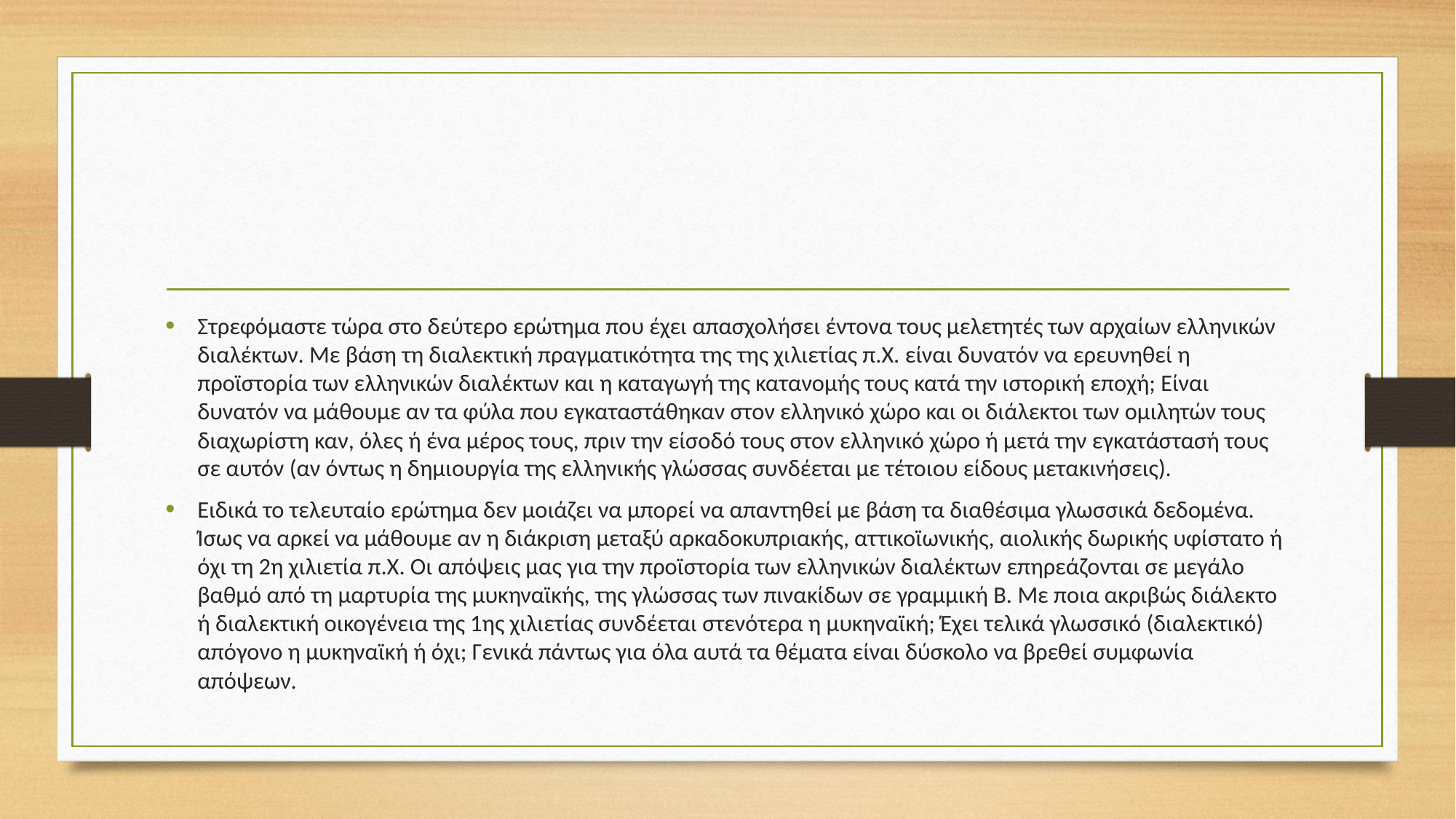

#
Στρεφόμαστε τώρα στο δεύτερο ερώτημα που έχει απασχολήσει έντονα τους μελετητές των αρχαίων ελληνικών διαλέκτων. Με βάση τη διαλεκτική πραγματικότητα της της χιλιετίας π.Χ. είναι δυνατόν να ερευνηθεί η προϊστορία των ελληνικών διαλέκτων και η καταγωγή της κατανομής τους κατά την ιστορική εποχή; Είναι δυνατόν να μάθουμε αν τα φύλα που εγκαταστάθηκαν στον ελληνικό χώρο και οι διάλεκτοι των ομιλητών τους διαχωρίστη καν, όλες ή ένα μέρος τους, πριν την είσοδό τους στον ελληνικό χώρο ή μετά την εγκατάστασή τους σε αυτόν (αν όντως η δημιουργία της ελληνικής γλώσσας συνδέεται με τέτοιου είδους μετακινήσεις).
Ειδικά το τελευταίο ερώτημα δεν μοιάζει να μπορεί να απαντηθεί με βάση τα διαθέσιμα γλωσσικά δεδομένα. Ίσως να αρκεί να μάθουμε αν η διάκριση μεταξύ αρκαδοκυπριακής, αττικοϊωνικής, αιολικής δωρικής υφίστατο ή όχι τη 2η χιλιετία π.Χ. Οι απόψεις μας για την προϊστορία των ελληνικών διαλέκτων επηρεάζονται σε μεγάλο βαθμό από τη μαρτυρία της μυκηναϊκής, της γλώσσας των πινακίδων σε γραμμική Β. Με ποια ακριβώς διάλεκτο ή διαλεκτική οικογένεια της 1ης χιλιετίας συνδέεται στενότερα η μυκηναϊκή; Έχει τελικά γλωσσικό (διαλεκτικό) απόγονο η μυκηναϊκή ή όχι; Γενικά πάντως για όλα αυτά τα θέματα είναι δύσκολο να βρεθεί συμφωνία απόψεων.